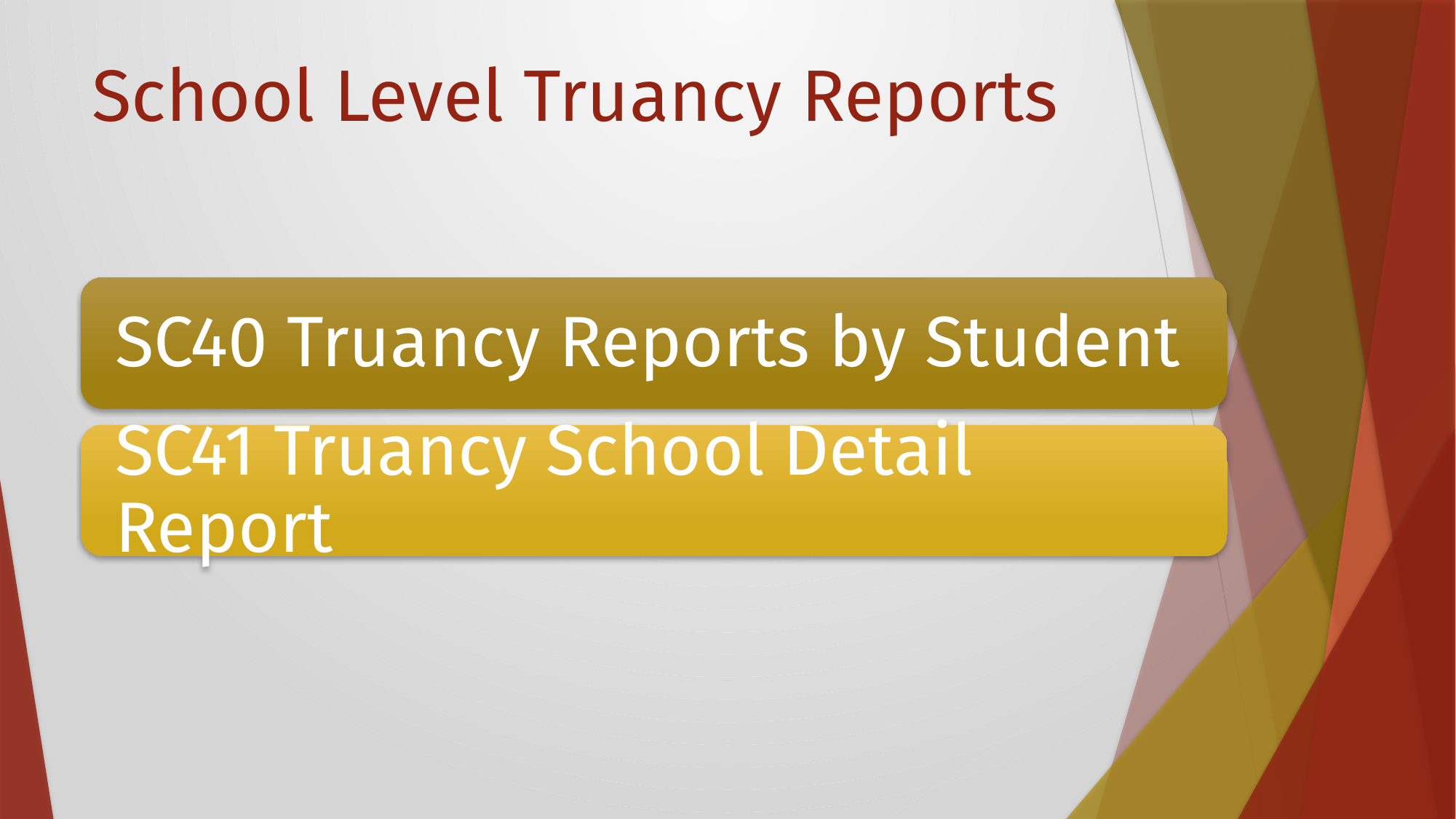

School Level Truancy Reports
SC40 Truancy Reports by Student
SC41 Truancy School Detail Report